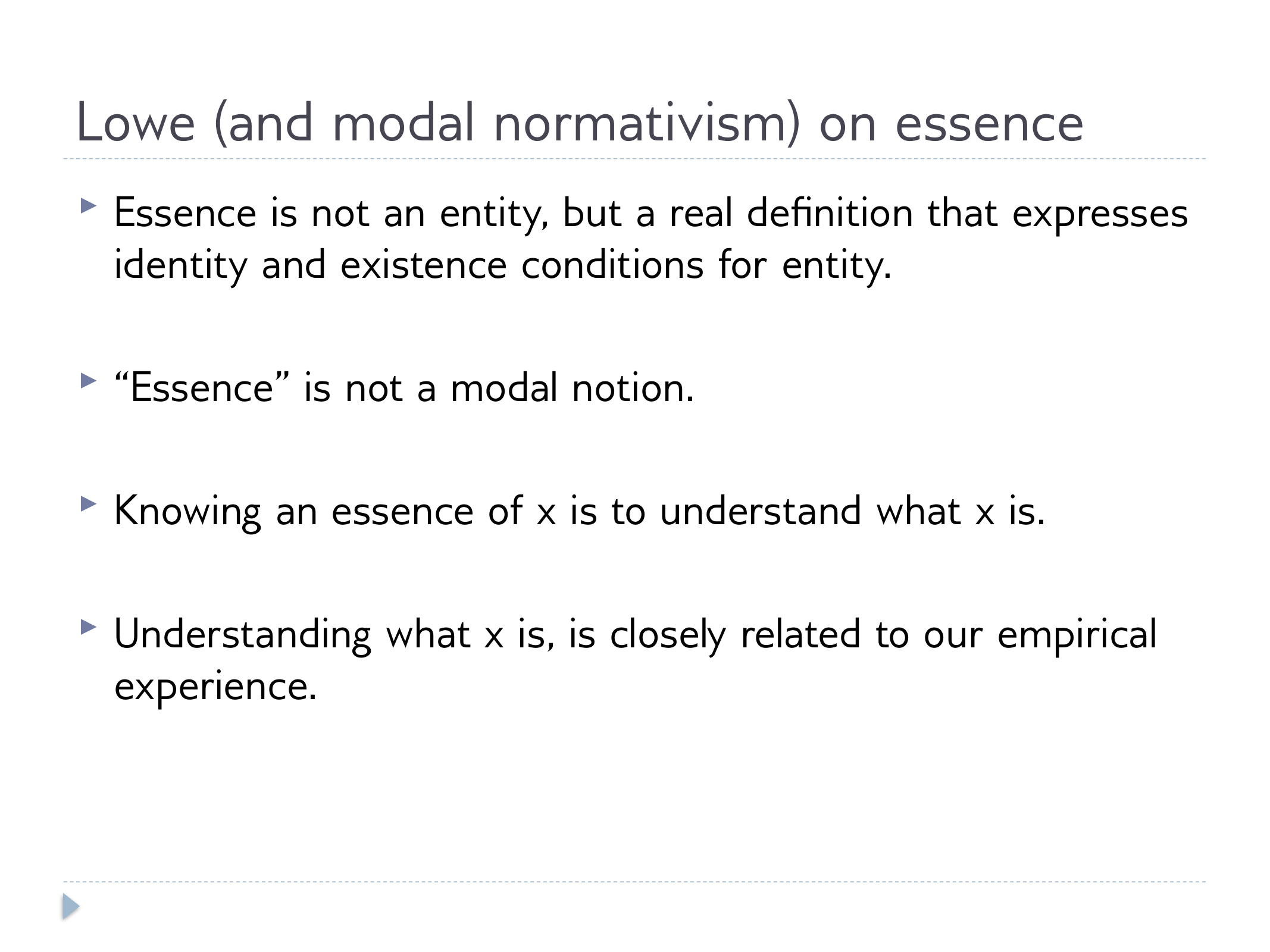

# Lowe (and modal normativism) on essence
Essence is not an entity, but a real definition that expresses identity and existence conditions for entity.

“Essence” is not a modal notion.

Knowing an essence of x is to understand what x is.

Understanding what x is, is closely related to our empirical experience.